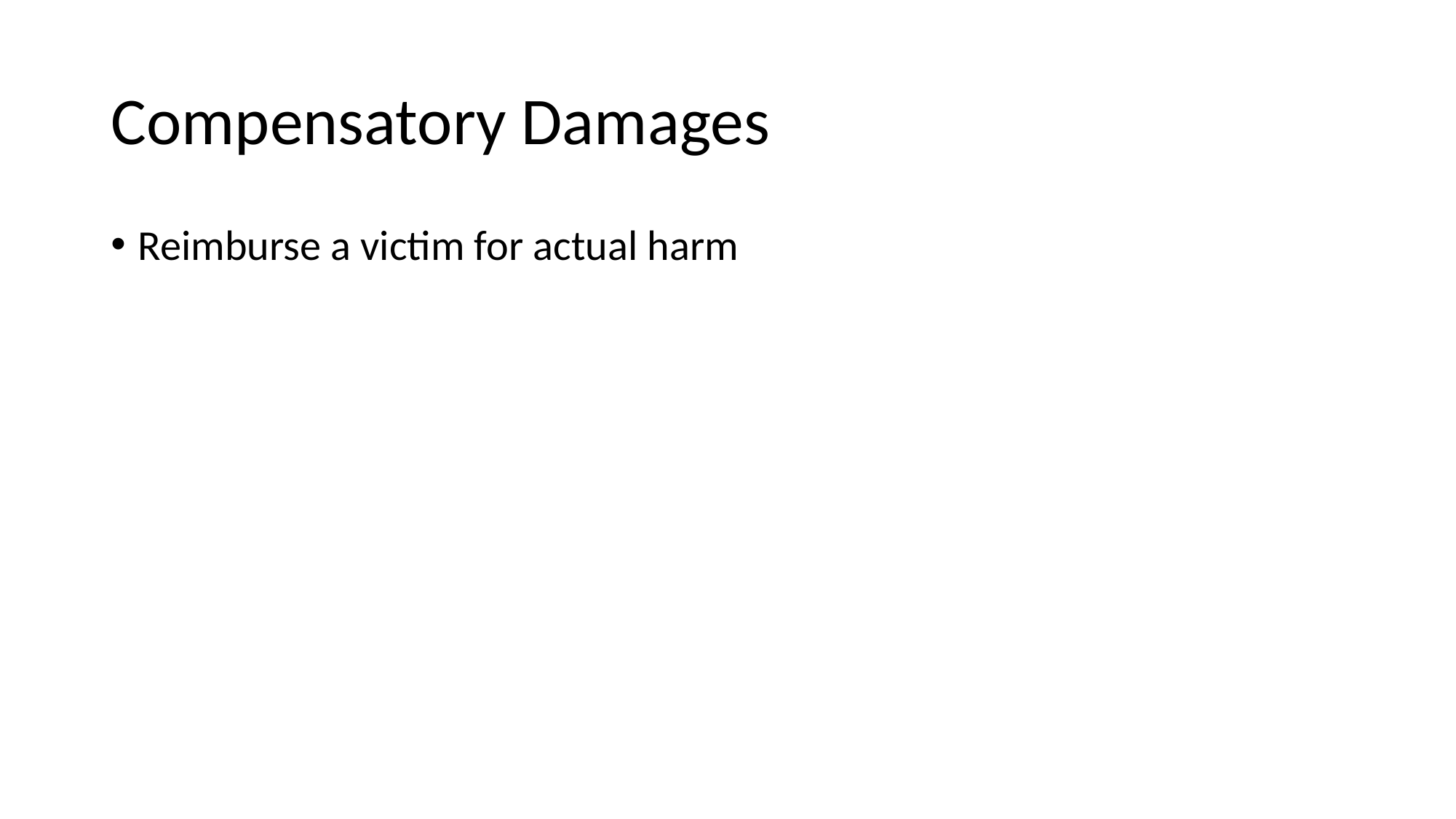

# Compensatory Damages
Reimburse a victim for actual harm